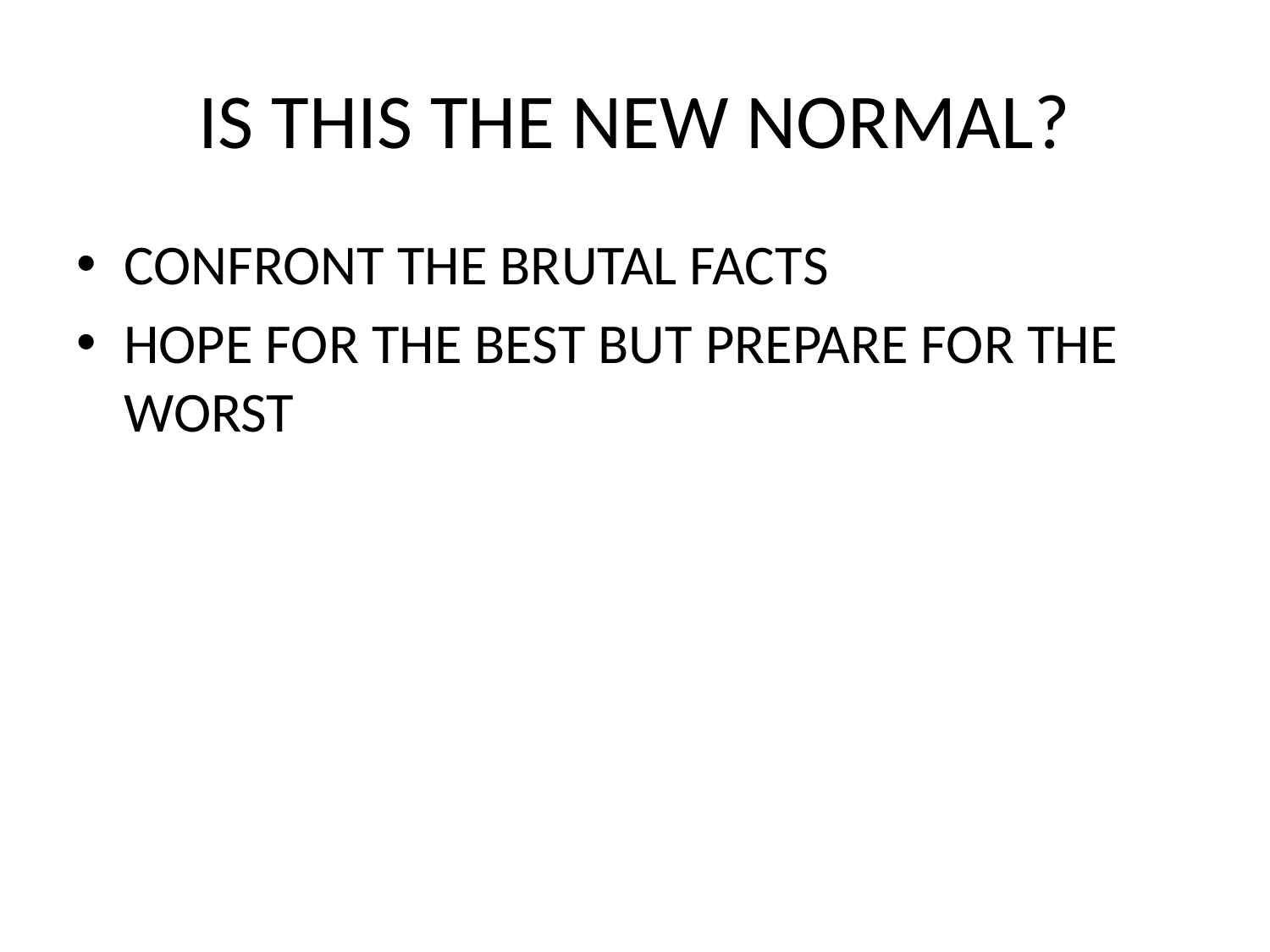

# IS THIS THE NEW NORMAL?
CONFRONT THE BRUTAL FACTS
HOPE FOR THE BEST BUT PREPARE FOR THE WORST